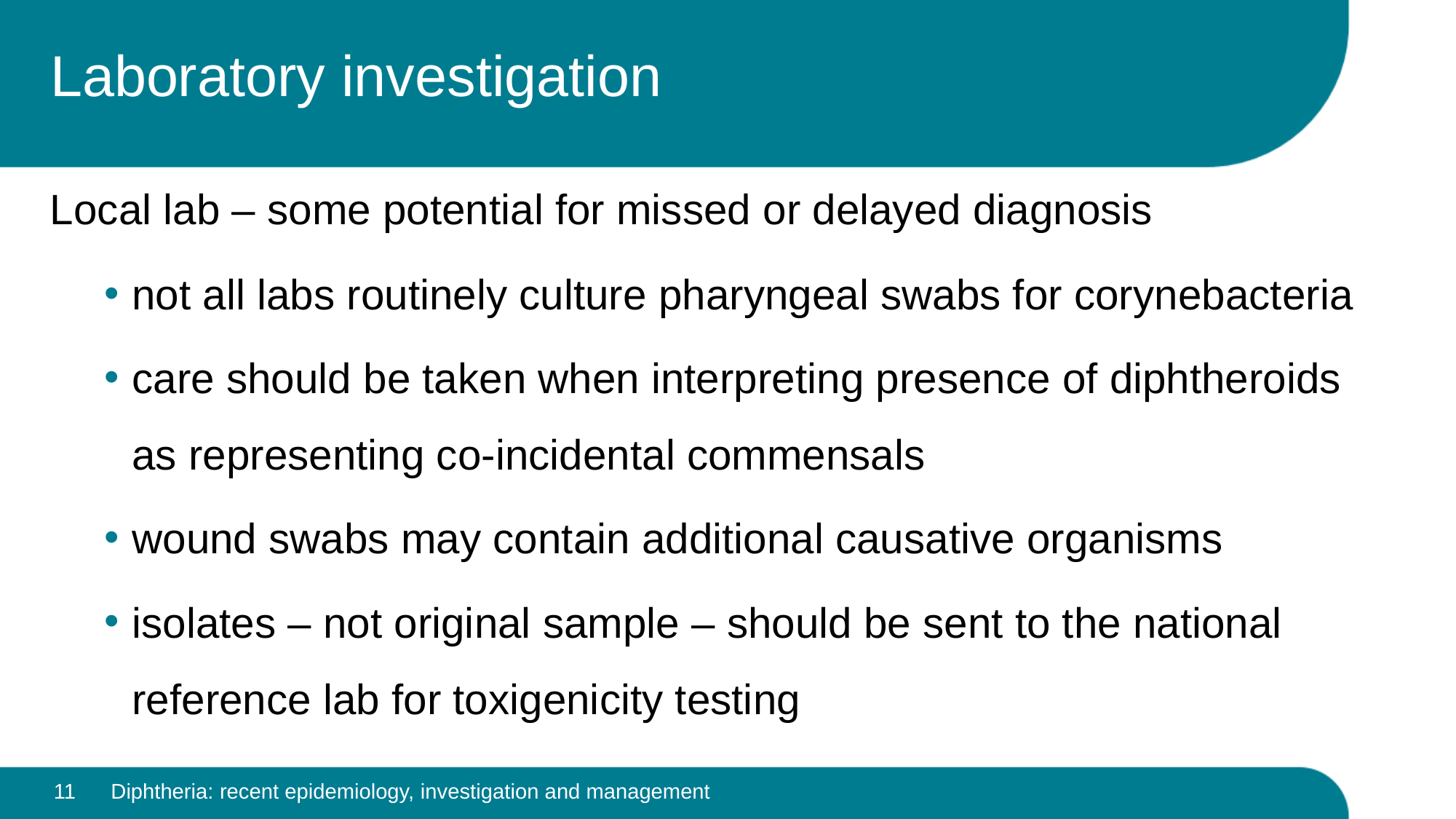

# Laboratory investigation
Local lab – some potential for missed or delayed diagnosis
not all labs routinely culture pharyngeal swabs for corynebacteria
care should be taken when interpreting presence of diphtheroids as representing co-incidental commensals
wound swabs may contain additional causative organisms
isolates – not original sample – should be sent to the national reference lab for toxigenicity testing
11
Diphtheria: recent epidemiology, investigation and management